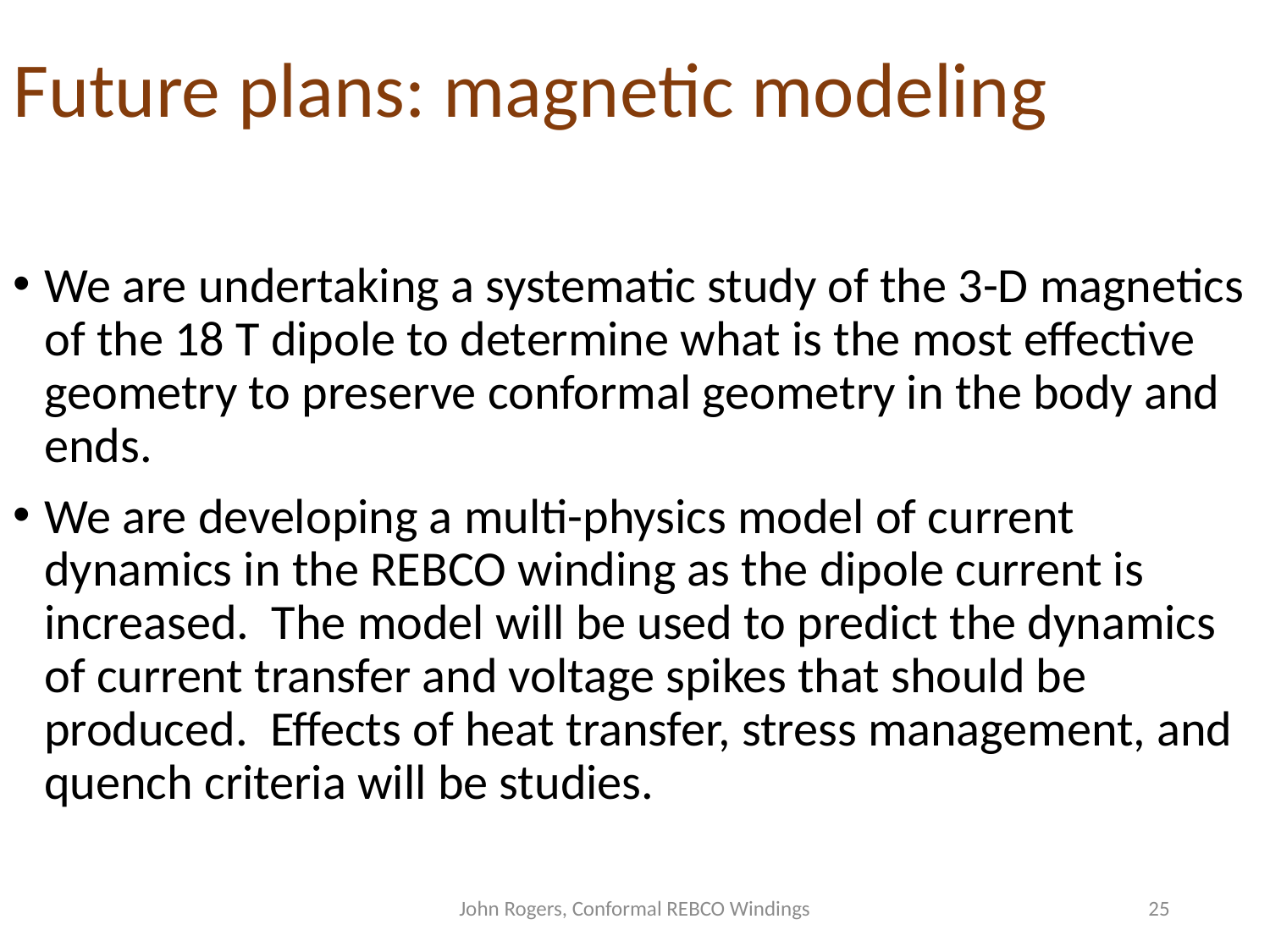

# Future plans: magnetic modeling
We are undertaking a systematic study of the 3-D magnetics of the 18 T dipole to determine what is the most effective geometry to preserve conformal geometry in the body and ends.
We are developing a multi-physics model of current dynamics in the REBCO winding as the dipole current is increased.  The model will be used to predict the dynamics of current transfer and voltage spikes that should be produced.  Effects of heat transfer, stress management, and quench criteria will be studies.

John Rogers, Conformal REBCO Windings
25